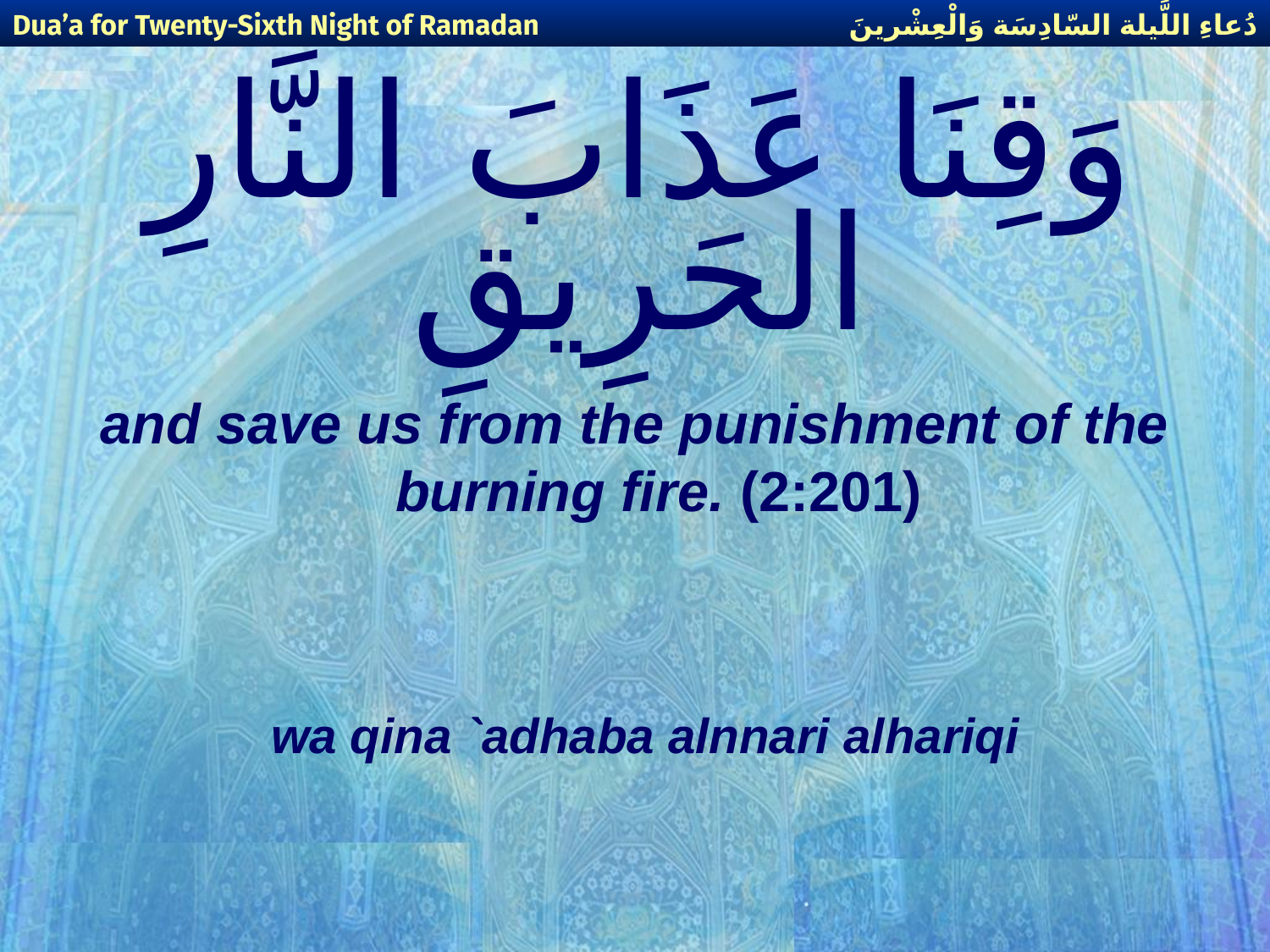

دُعاءِ اللَّيلة السّادِسَة وَالْعِشْرينَ
Dua’a for Twenty-Sixth Night of Ramadan
# وَقِنَا عَذَابَ النَّارِ الحَرِيقِ
and save us from the punishment of the burning fire. (2:201)
wa qina `adhaba alnnari alhariqi